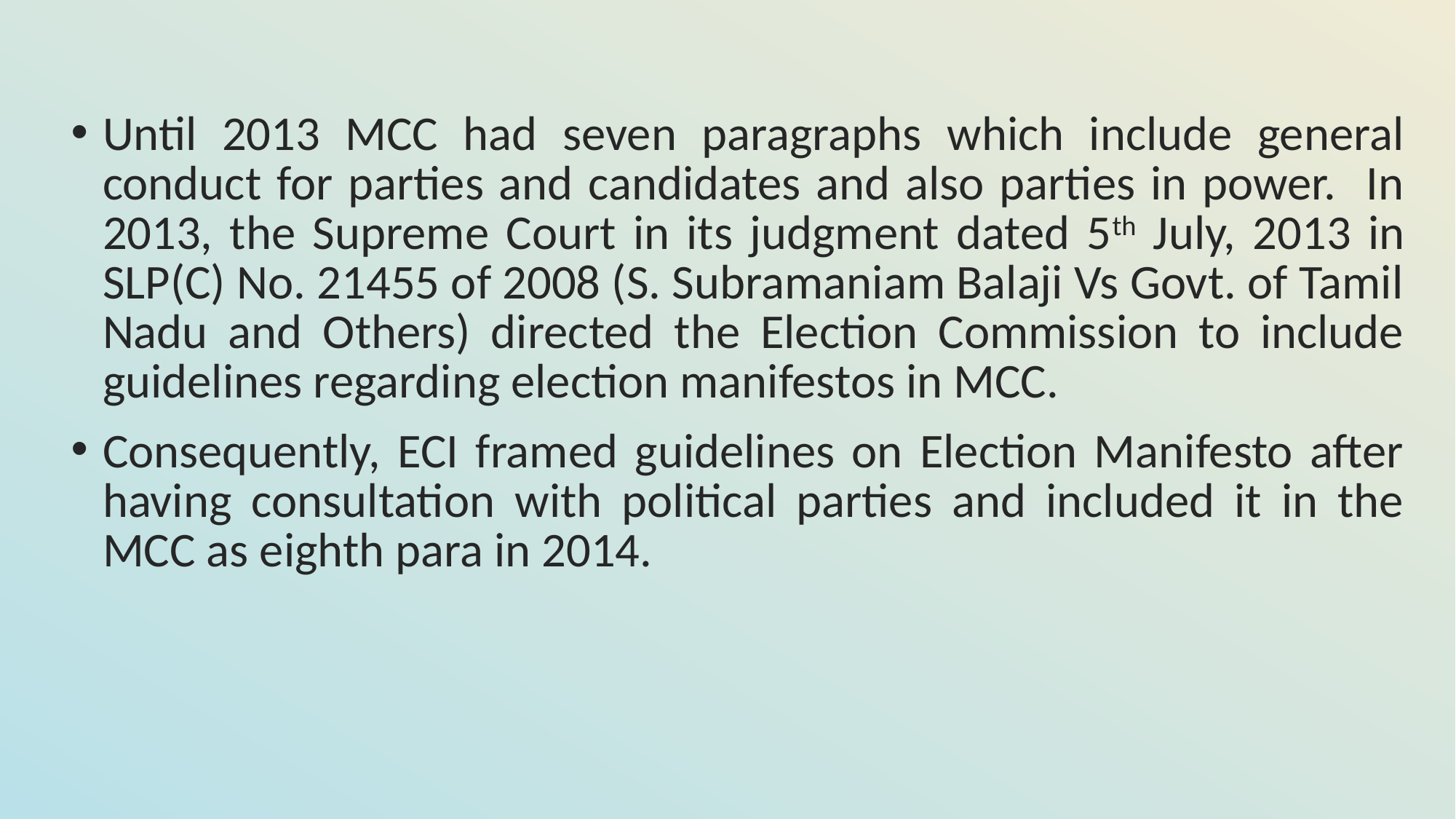

Until 2013 MCC had seven paragraphs which include general conduct for parties and candidates and also parties in power.  In 2013, the Supreme Court in its judgment dated 5th July, 2013 in SLP(C) No. 21455 of 2008 (S. Subramaniam Balaji Vs Govt. of Tamil Nadu and Others) directed the Election Commission to include guidelines regarding election manifestos in MCC.
Consequently, ECI framed guidelines on Election Manifesto after having consultation with political parties and included it in the MCC as eighth para in 2014.